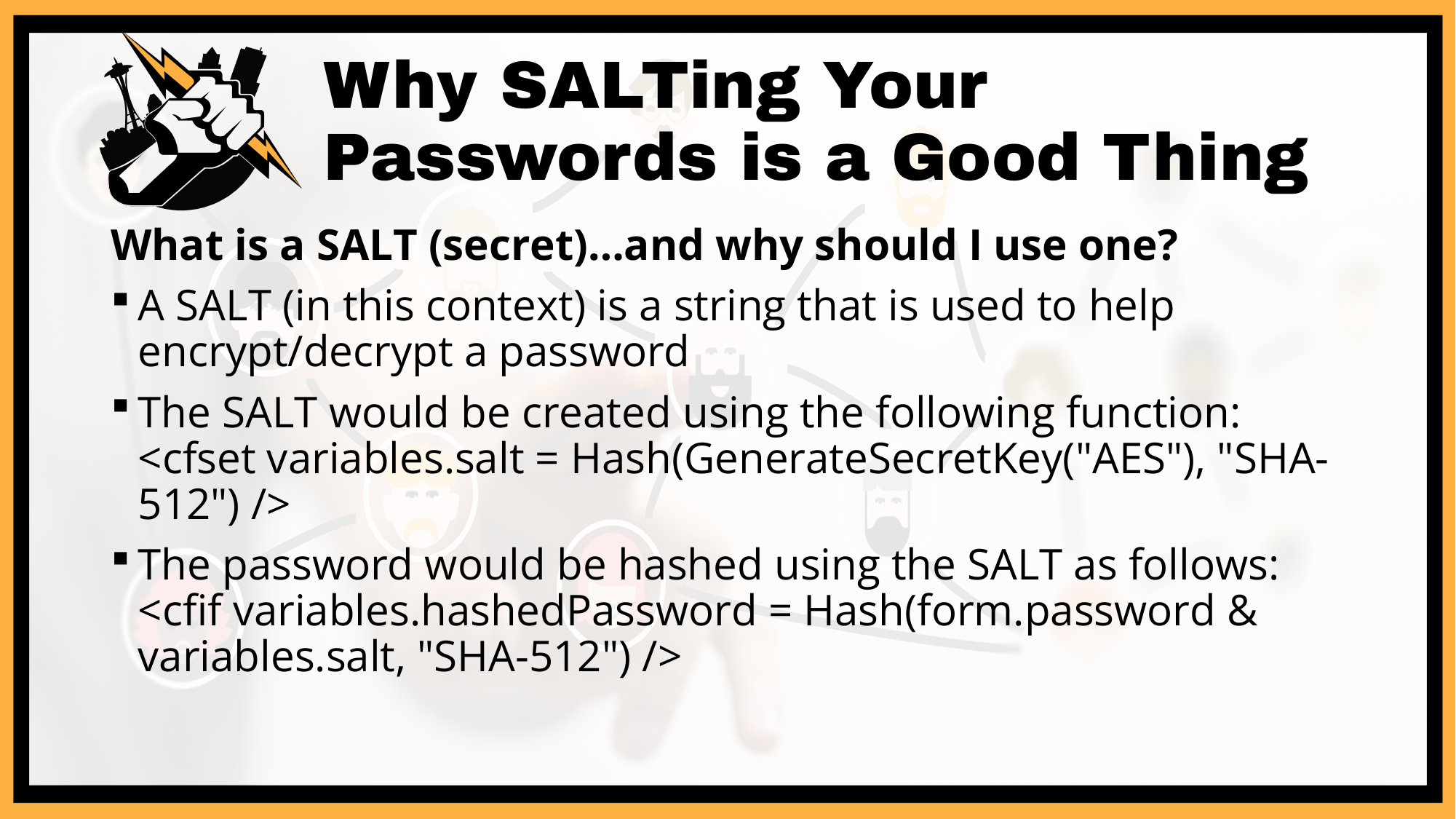

# Why SALTing Your Passwords is a Good Thing
What is a SALT (secret)…and why should I use one?
A SALT (in this context) is a string that is used to help encrypt/decrypt a password
The SALT would be created using the following function:
<cfset variables.salt = Hash(GenerateSecretKey("AES"), "SHA-512") />
The password would be hashed using the SALT as follows:
<cfif variables.hashedPassword = Hash(form.password & variables.salt, "SHA-512") />